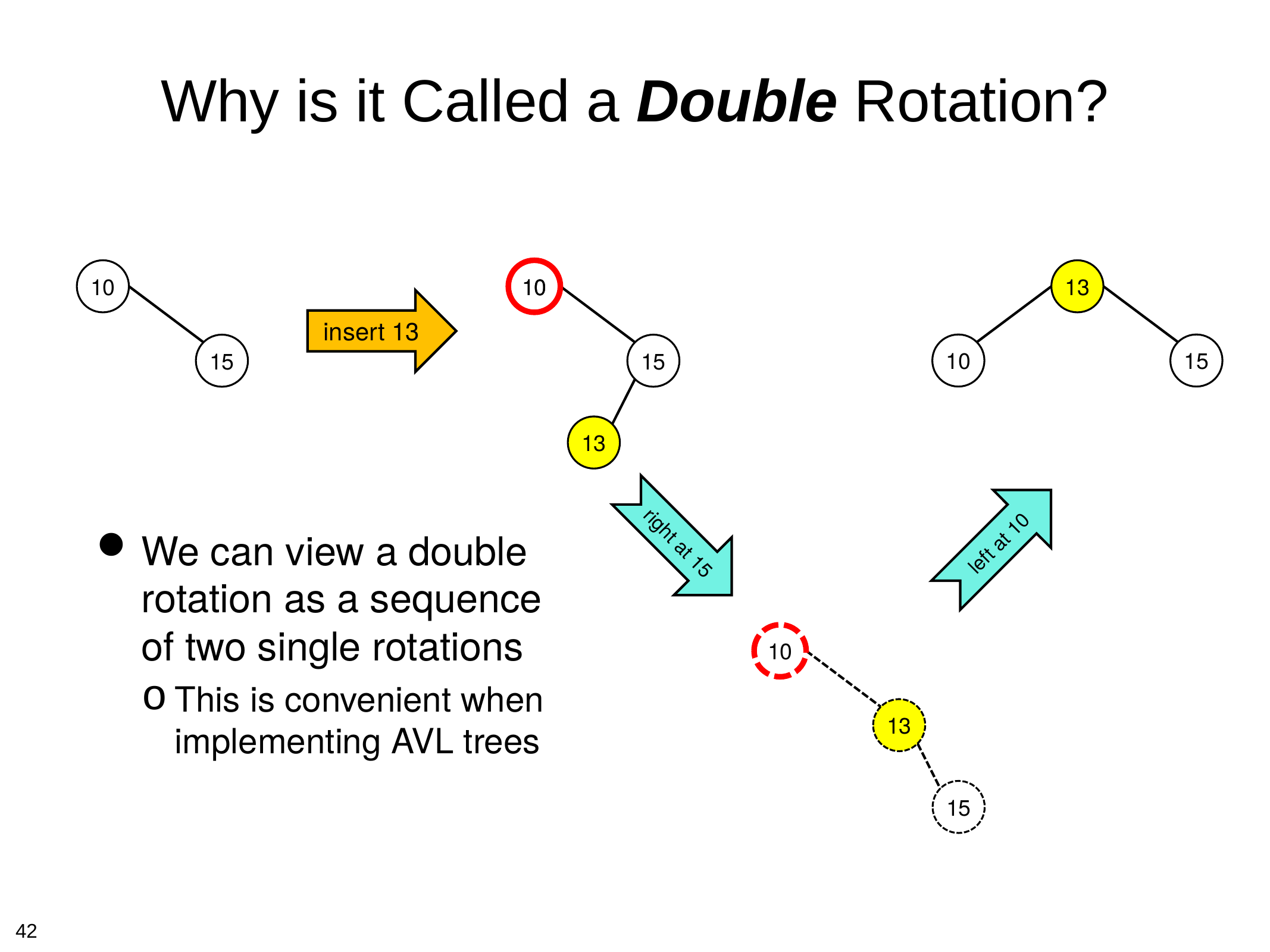

# Why is it Called a Double Rotation?
10
15
10
15
13
10
13
insert 13
10
15
right at 15
left at 10
We can view a double rotation as a sequence of two single rotations
This is convenient when implementing AVL trees
10
13
15
42